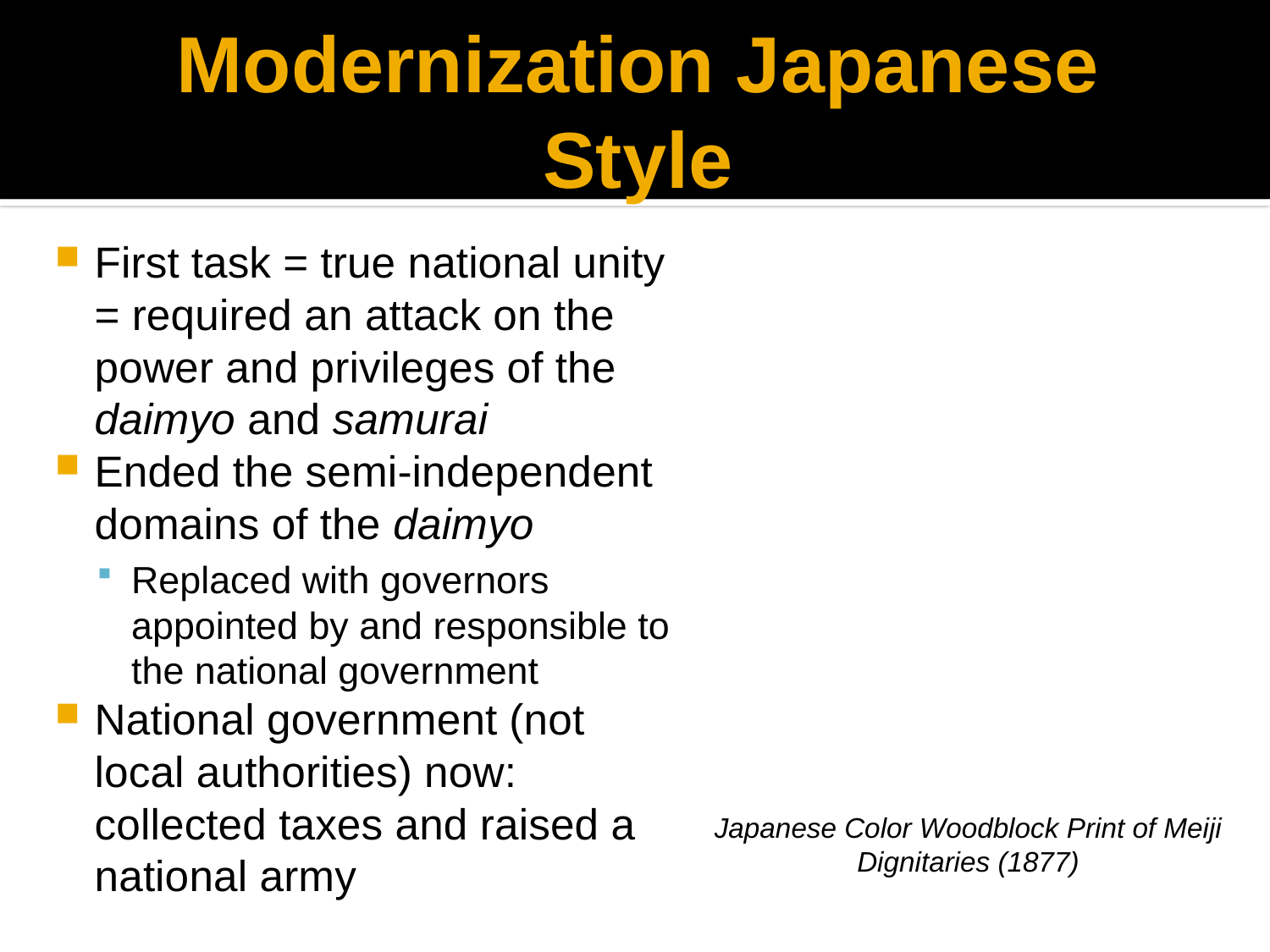

# Modernization Japanese Style
First task = true national unity = required an attack on the power and privileges of the daimyo and samurai
Ended the semi-independent domains of the daimyo
Replaced with governors appointed by and responsible to the national government
National government (not local authorities) now: collected taxes and raised a national army
Japanese Color Woodblock Print of Meiji Dignitaries (1877)